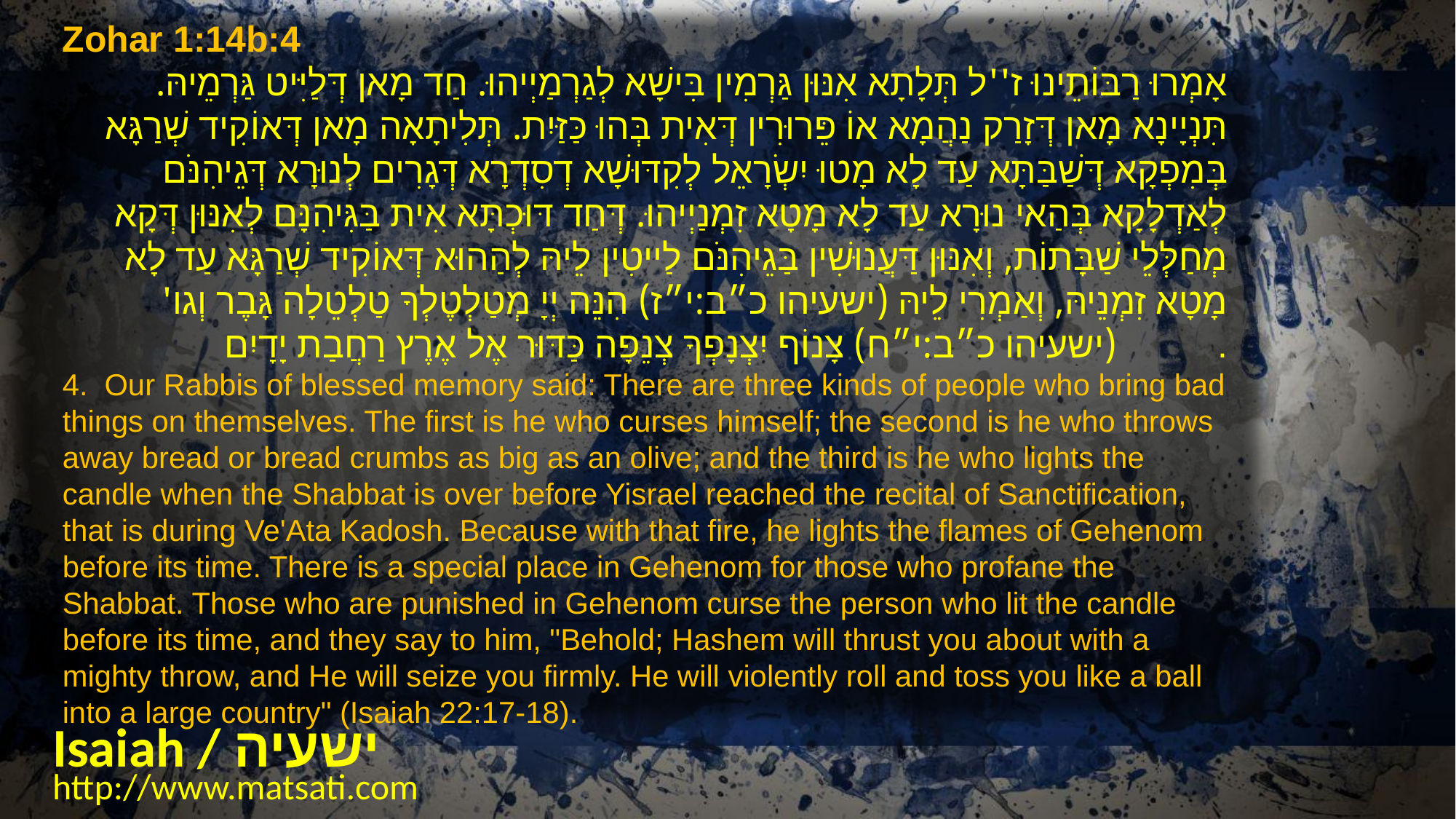

Zohar 1:14b:4
אָמְרוּ רַבּוֹתֵינוּ ז''ל תְּלָתָא אִנּוּן גַּרְמִין בִּישָׁא לְגַרְמַיְיהוּ. חַד מָאן דְּלַיִּיט גַּרְמֵיהּ. תִּנְיָינָא מָאן דְּזָרַק נַהֲמָא אוֹ פֵּרוּרִין דְּאִית בְּהוּ כַּזַּיִת. תְּלִיתָאָה מָאן דְּאוֹקִיד שְׁרַגָּא בְּמִפְקָא דְּשַׁבַּתָּא עַד לָא מָטוּ יִשְׂרָאֵל לְקִדּוּשָׁא דְסִדְרָא דְּגָרִים לְנוּרָא דְּגֵיהִנֹּם לְאַדְלָקָא בְּהַאי נוּרָא עַד לָא מָטָא זִמְנַיְיהוּ. דְּחַד דּוּכְתָּא אִית בַּגִּיהִנָּם לְאִנּוּן דְּקָא מְחַלְּלֵי שַׁבָּתוֹת, וְאִנּוּן דַּעֲנוּשִׁין בַּגֵיהִנֹּם לַייטִין לֵיהּ לְהַהוּא דְּאוֹקִיד שְׁרַגָּא עַד לָא מָטָא זִמְנֵיהּ, וְאַמְרִי לֵיהּ (ישעיהו כ״ב:י״ז) הִנֵּה יְיָ מְטַלְטֶלְךָ טַלְטֵלָה גָּבֶר וְגו' (ישעיהו כ״ב:י״ח) צָנוֹף יִצְנָפְךָ צְנֵפָה כַּדּוּר אֶל אֶרֶץ רַחֲבַת יָדָיִם.
4.  Our Rabbis of blessed memory said: There are three kinds of people who bring bad things on themselves. The first is he who curses himself; the second is he who throws away bread or bread crumbs as big as an olive; and the third is he who lights the candle when the Shabbat is over before Yisrael reached the recital of Sanctification, that is during Ve'Ata Kadosh. Because with that fire, he lights the flames of Gehenom before its time. There is a special place in Gehenom for those who profane the Shabbat. Those who are punished in Gehenom curse the person who lit the candle before its time, and they say to him, "Behold; Hashem will thrust you about with a mighty throw, and He will seize you firmly. He will violently roll and toss you like a ball into a large country" (Isaiah 22:17-18).
Isaiah / ישעיה
http://www.matsati.com